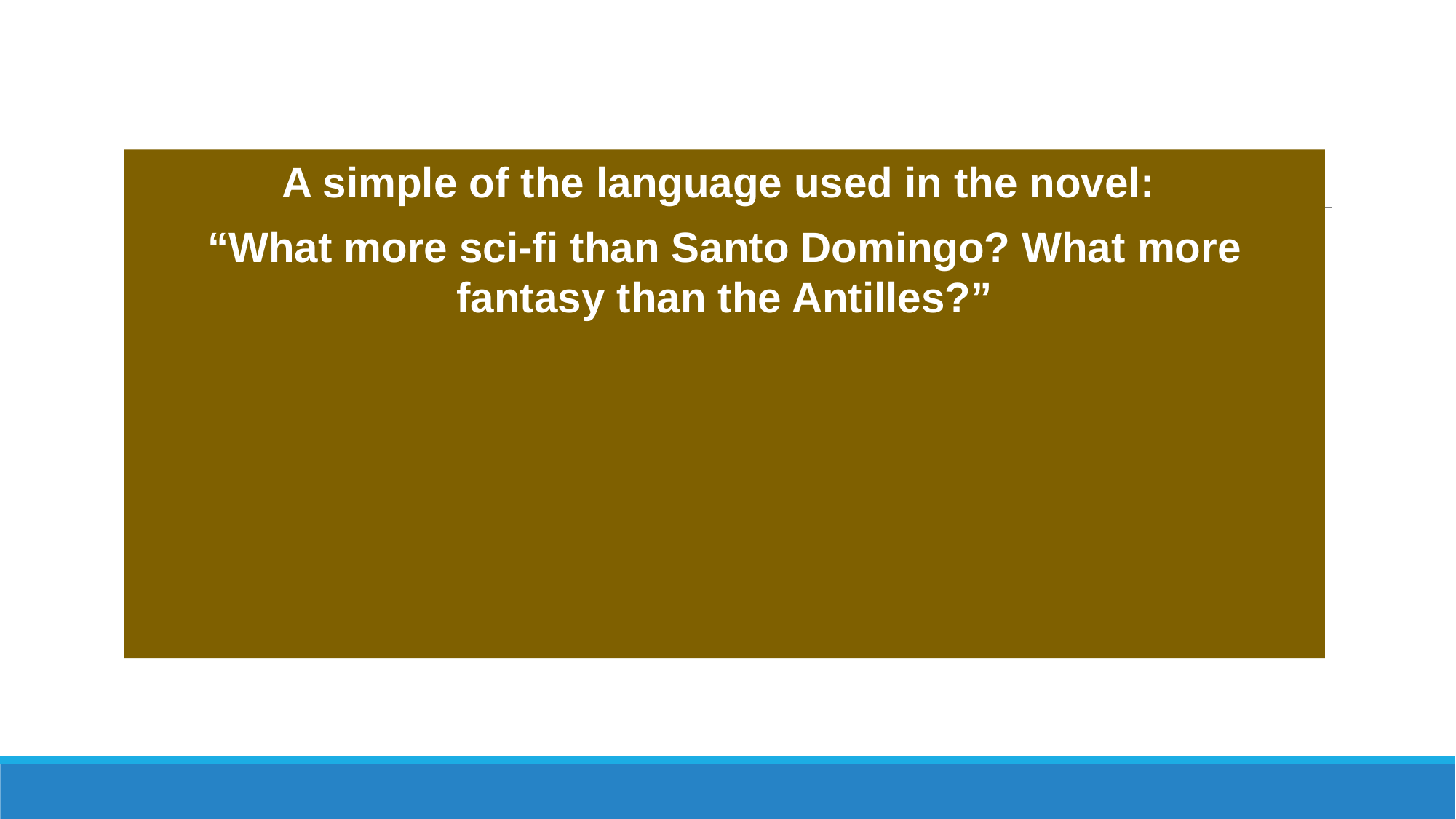

A simple of the language used in the novel:
“What more sci-fi than Santo Domingo? What more fantasy than the Antilles?”